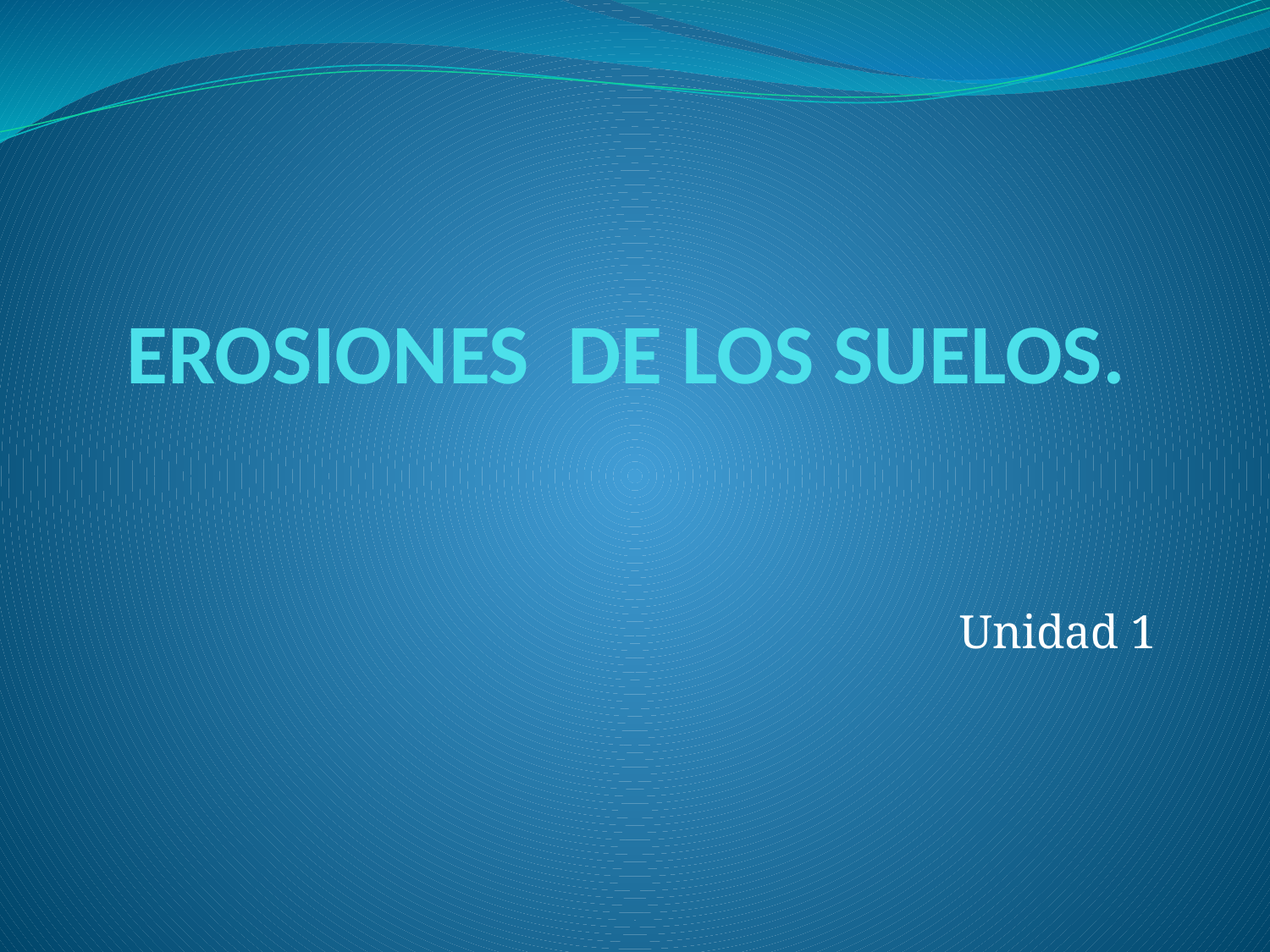

# EROSIONES  DE LOS SUELOS.
Unidad 1